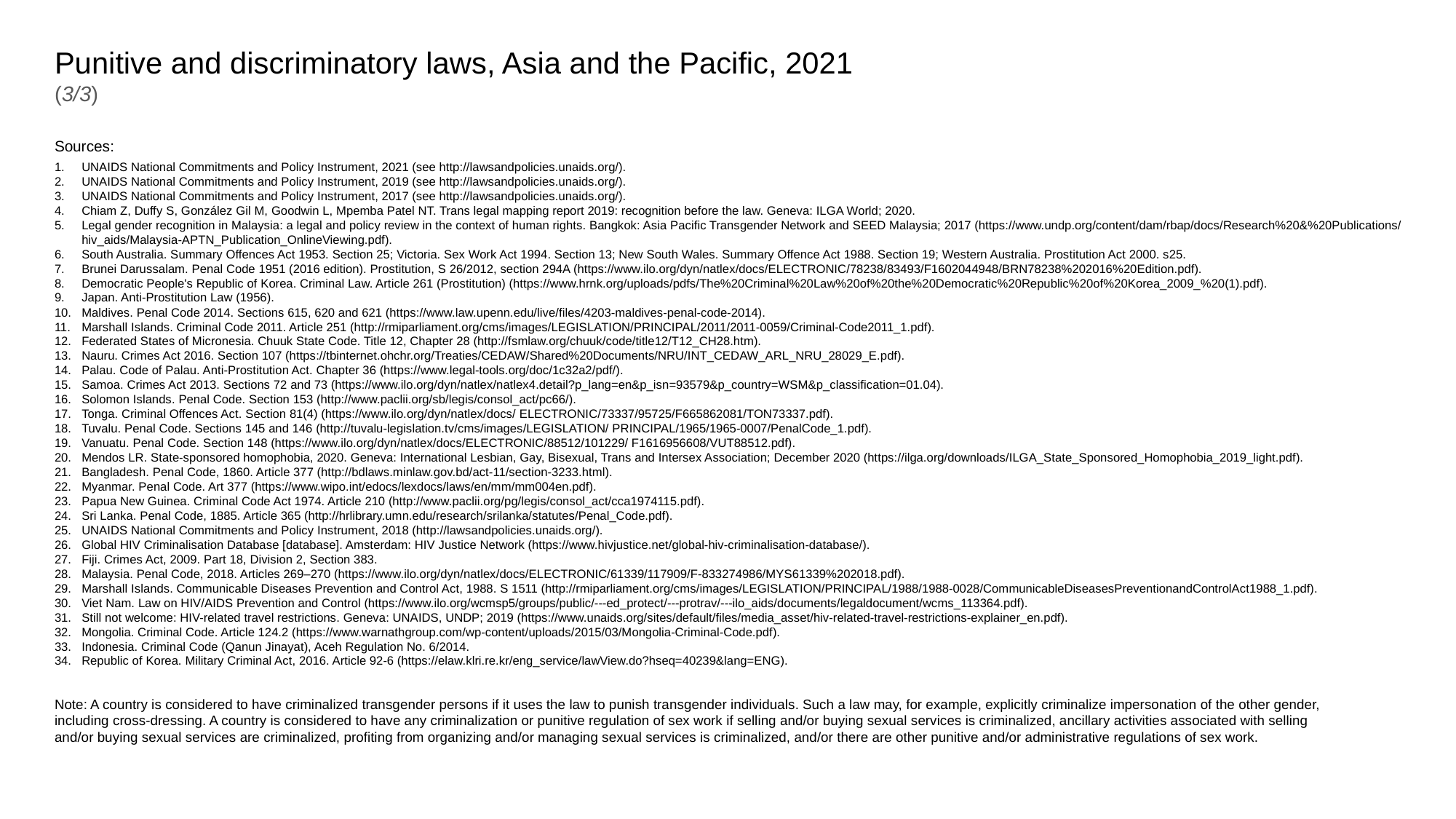

Punitive and discriminatory laws, Asia and the Pacific, 2021
(3/3)
Sources:
1. 	UNAIDS National Commitments and Policy Instrument, 2021 (see http://lawsandpolicies.unaids.org/).
2. 	UNAIDS National Commitments and Policy Instrument, 2019 (see http://lawsandpolicies.unaids.org/).
3. 	UNAIDS National Commitments and Policy Instrument, 2017 (see http://lawsandpolicies.unaids.org/).
4. 	Chiam Z, Duffy S, González Gil M, Goodwin L, Mpemba Patel NT. Trans legal mapping report 2019: recognition before the law. Geneva: ILGA World; 2020.
5. 	Legal gender recognition in Malaysia: a legal and policy review in the context of human rights. Bangkok: Asia Pacific Transgender Network and SEED Malaysia; 2017 (https://www.undp.org/content/dam/rbap/docs/Research%20&%20Publications/hiv_aids/Malaysia-APTN_Publication_OnlineViewing.pdf).
6. 	South Australia. Summary Offences Act 1953. Section 25; Victoria. Sex Work Act 1994. Section 13; New South Wales. Summary Offence Act 1988. Section 19; Western Australia. Prostitution Act 2000. s25.
7. 	Brunei Darussalam. Penal Code 1951 (2016 edition). Prostitution, S 26/2012, section 294A (https://www.ilo.org/dyn/natlex/docs/ELECTRONIC/78238/83493/F1602044948/BRN78238%202016%20Edition.pdf).
8. 	Democratic People's Republic of Korea. Criminal Law. Article 261 (Prostitution) (https://www.hrnk.org/uploads/pdfs/The%20Criminal%20Law%20of%20the%20Democratic%20Republic%20of%20Korea_2009_%20(1).pdf).
9. 	Japan. Anti-Prostitution Law (1956).
10. 	Maldives. Penal Code 2014. Sections 615, 620 and 621 (https://www.law.upenn.edu/live/files/4203-maldives-penal-code-2014).
11. 	Marshall Islands. Criminal Code 2011. Article 251 (http://rmiparliament.org/cms/images/LEGISLATION/PRINCIPAL/2011/2011-0059/Criminal-Code2011_1.pdf).
12. 	Federated States of Micronesia. Chuuk State Code. Title 12, Chapter 28 (http://fsmlaw.org/chuuk/code/title12/T12_CH28.htm).
13. 	Nauru. Crimes Act 2016. Section 107 (https://tbinternet.ohchr.org/Treaties/CEDAW/Shared%20Documents/NRU/INT_CEDAW_ARL_NRU_28029_E.pdf).
14. 	Palau. Code of Palau. Anti-Prostitution Act. Chapter 36 (https://www.legal-tools.org/doc/1c32a2/pdf/).
15. 	Samoa. Crimes Act 2013. Sections 72 and 73 (https://www.ilo.org/dyn/natlex/natlex4.detail?p_lang=en&p_isn=93579&p_country=WSM&p_classification=01.04).
16. 	Solomon Islands. Penal Code. Section 153 (http://www.paclii.org/sb/legis/consol_act/pc66/).
17. 	Tonga. Criminal Offences Act. Section 81(4) (https://www.ilo.org/dyn/natlex/docs/ ELECTRONIC/73337/95725/F665862081/TON73337.pdf).
18. 	Tuvalu. Penal Code. Sections 145 and 146 (http://tuvalu-legislation.tv/cms/images/LEGISLATION/ PRINCIPAL/1965/1965-0007/PenalCode_1.pdf).
19. 	Vanuatu. Penal Code. Section 148 (https://www.ilo.org/dyn/natlex/docs/ELECTRONIC/88512/101229/ F1616956608/VUT88512.pdf).
20. 	Mendos LR. State-sponsored homophobia, 2020. Geneva: International Lesbian, Gay, Bisexual, Trans and Intersex Association; December 2020 (https://ilga.org/downloads/ILGA_State_Sponsored_Homophobia_2019_light.pdf).
21. 	Bangladesh. Penal Code, 1860. Article 377 (http://bdlaws.minlaw.gov.bd/act-11/section-3233.html).
22. 	Myanmar. Penal Code. Art 377 (https://www.wipo.int/edocs/lexdocs/laws/en/mm/mm004en.pdf).
23. 	Papua New Guinea. Criminal Code Act 1974. Article 210 (http://www.paclii.org/pg/legis/consol_act/cca1974115.pdf).
24. 	Sri Lanka. Penal Code, 1885. Article 365 (http://hrlibrary.umn.edu/research/srilanka/statutes/Penal_Code.pdf).
25. 	UNAIDS National Commitments and Policy Instrument, 2018 (http://lawsandpolicies.unaids.org/).
26. 	Global HIV Criminalisation Database [database]. Amsterdam: HIV Justice Network (https://www.hivjustice.net/global-hiv-criminalisation-database/).
27. 	Fiji. Crimes Act, 2009. Part 18, Division 2, Section 383.
28. 	Malaysia. Penal Code, 2018. Articles 269–270 (https://www.ilo.org/dyn/natlex/docs/ELECTRONIC/61339/117909/F-833274986/MYS61339%202018.pdf).
29. 	Marshall Islands. Communicable Diseases Prevention and Control Act, 1988. S 1511 (http://rmiparliament.org/cms/images/LEGISLATION/PRINCIPAL/1988/1988-0028/CommunicableDiseasesPreventionandControlAct1988_1.pdf).
30. 	Viet Nam. Law on HIV/AIDS Prevention and Control (https://www.ilo.org/wcmsp5/groups/public/---ed_protect/---protrav/---ilo_aids/documents/legaldocument/wcms_113364.pdf).
31. 	Still not welcome: HIV-related travel restrictions. Geneva: UNAIDS, UNDP; 2019 (https://www.unaids.org/sites/default/files/media_asset/hiv-related-travel-restrictions-explainer_en.pdf).
32. 	Mongolia. Criminal Code. Article 124.2 (https://www.warnathgroup.com/wp-content/uploads/2015/03/Mongolia-Criminal-Code.pdf).
33. 	Indonesia. Criminal Code (Qanun Jinayat), Aceh Regulation No. 6/2014.
34. 	Republic of Korea. Military Criminal Act, 2016. Article 92-6 (https://elaw.klri.re.kr/eng_service/lawView.do?hseq=40239&lang=ENG).
Note: A country is considered to have criminalized transgender persons if it uses the law to punish transgender individuals. Such a law may, for example, explicitly criminalize impersonation of the other gender, including cross-dressing. A country is considered to have any criminalization or punitive regulation of sex work if selling and/or buying sexual services is criminalized, ancillary activities associated with selling and/or buying sexual services are criminalized, profiting from organizing and/or managing sexual services is criminalized, and/or there are other punitive and/or administrative regulations of sex work.